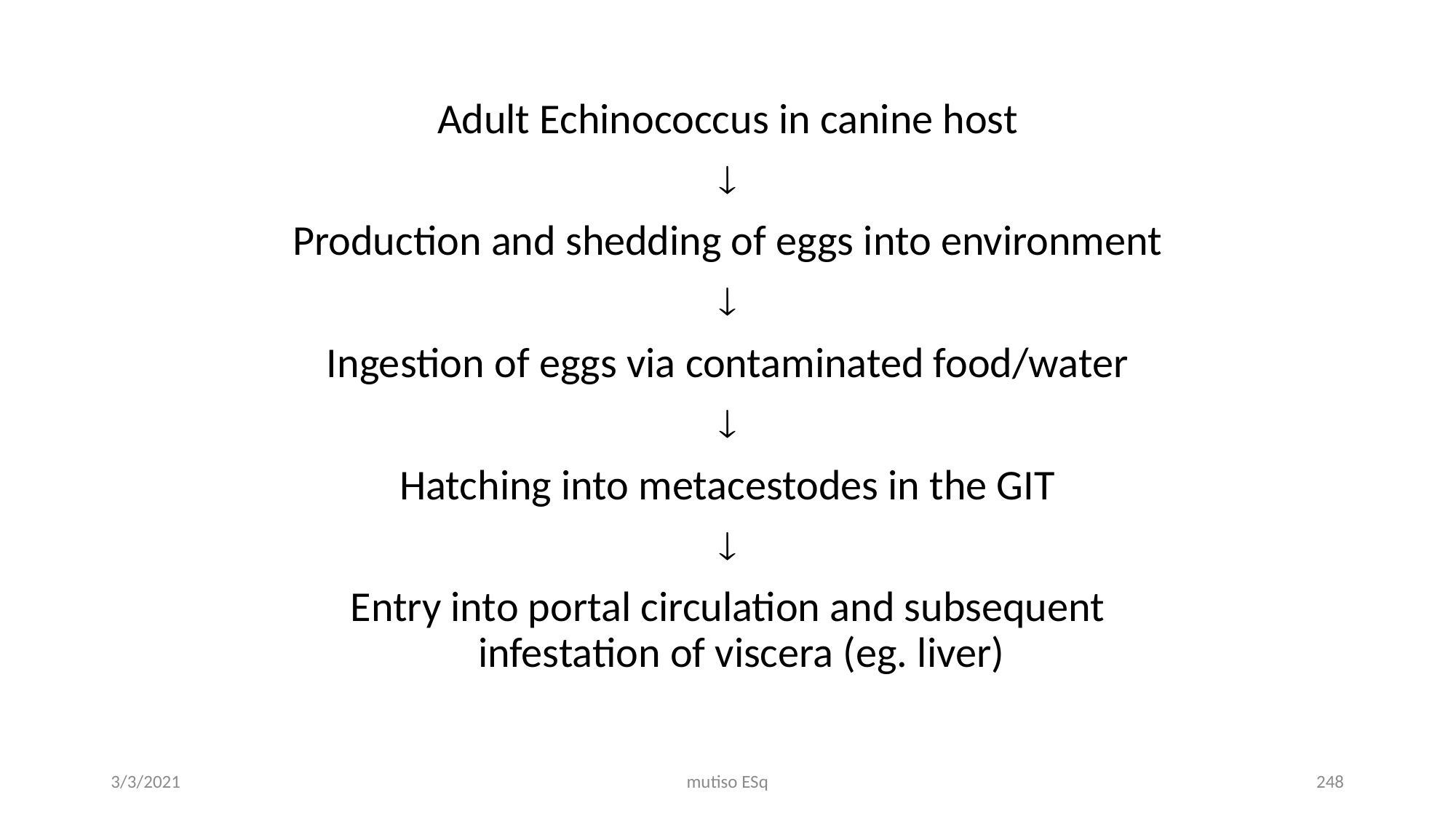

#
Adult Echinococcus in canine host
↓
Production and shedding of eggs into environment
↓
Ingestion of eggs via contaminated food/water
↓
Hatching into metacestodes in the GIT
↓
Entry into portal circulation and subsequent infestation of viscera (eg. liver)

3/3/2021
mutiso ESq
248